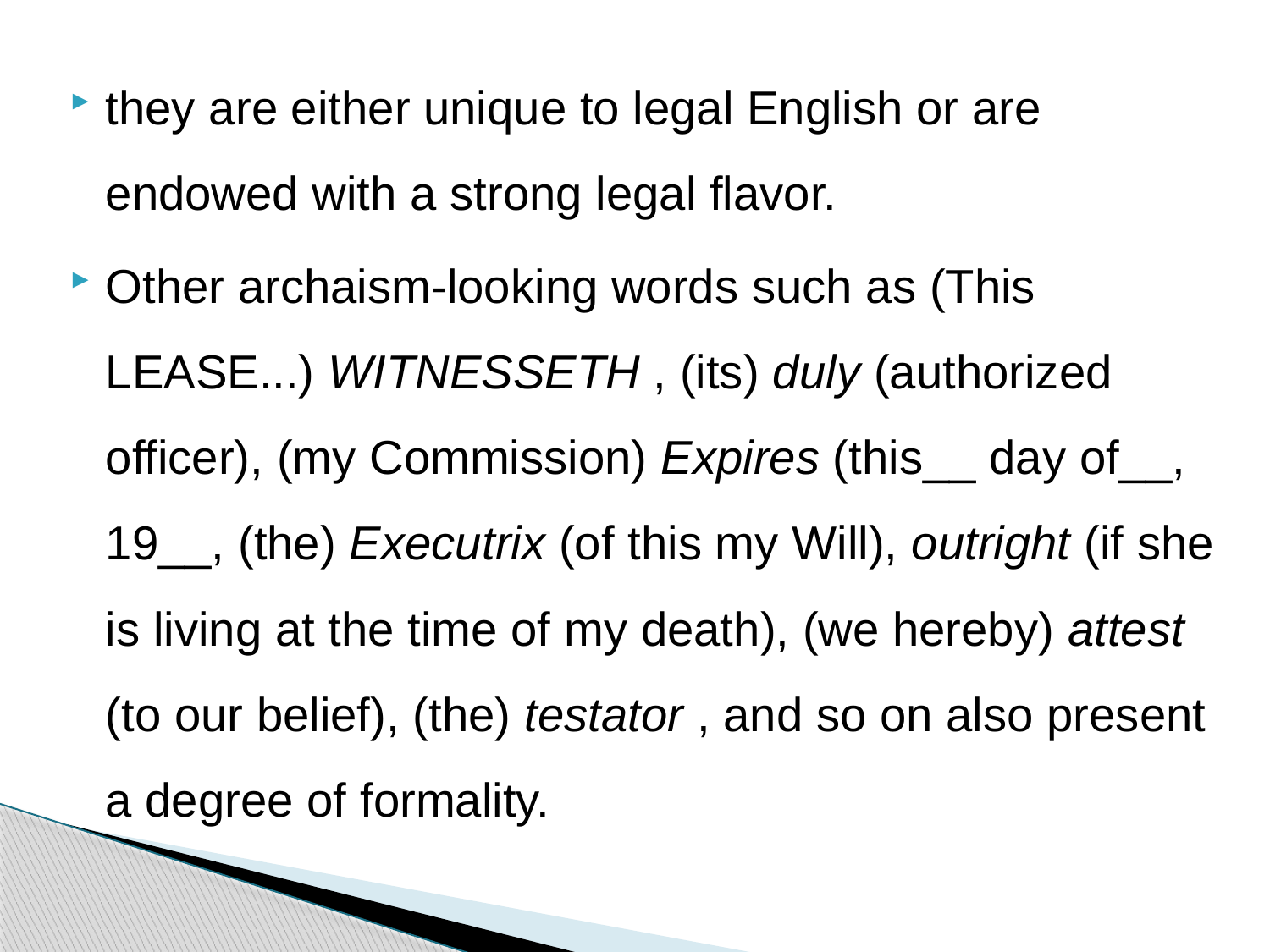

they are either unique to legal English or are endowed with a strong legal flavor.
Other archaism-looking words such as (This LEASE...) WITNESSETH , (its) duly (authorized officer), (my Commission) Expires (this__ day of__, 19__, (the) Executrix (of this my Will), outright (if she is living at the time of my death), (we hereby) attest (to our belief), (the) testator , and so on also present a degree of formality.